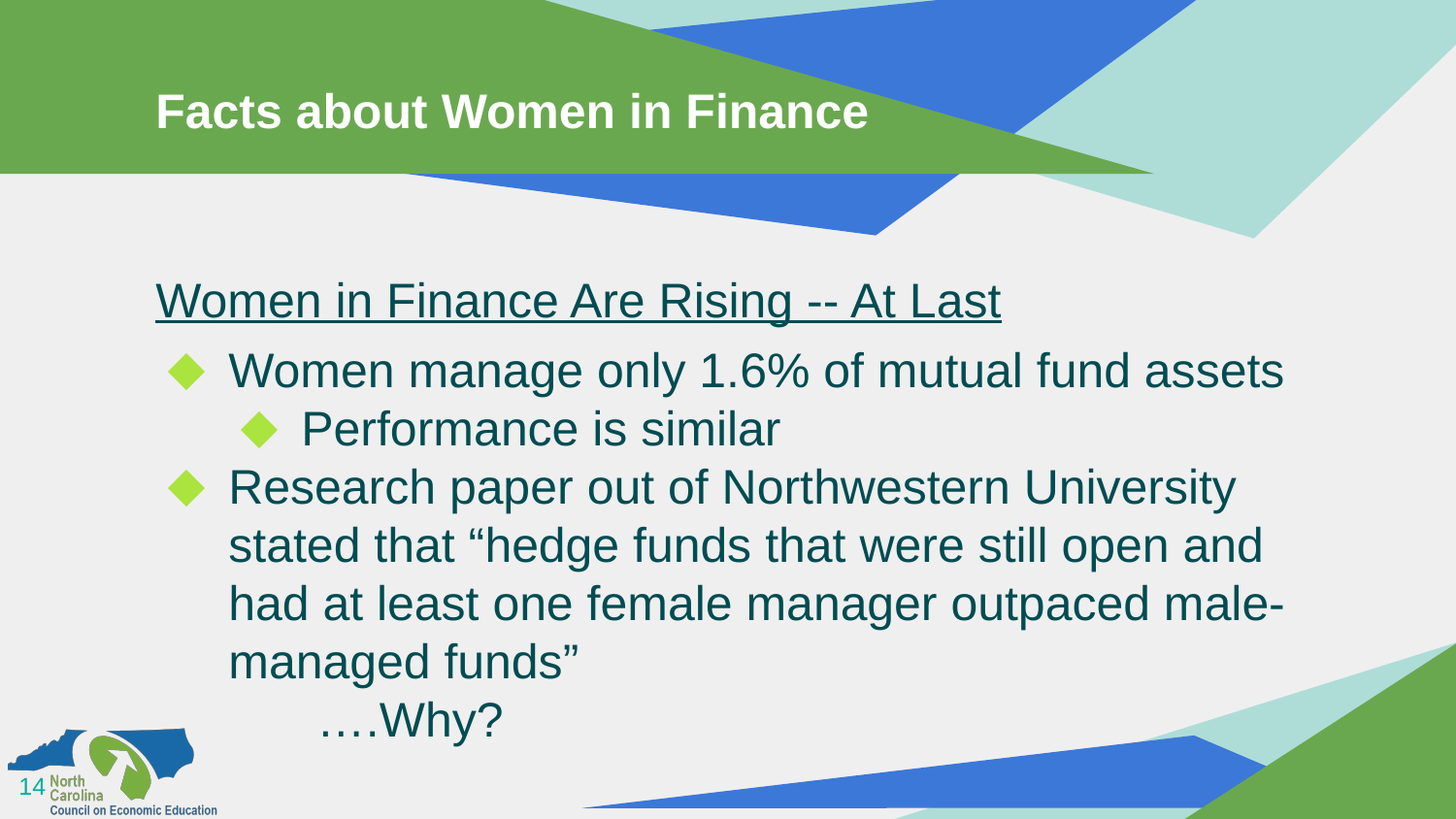

# Facts about Women in Finance
Women in Finance Are Rising -- At Last
Women manage only 1.6% of mutual fund assets
Performance is similar
Research paper out of Northwestern University stated that “hedge funds that were still open and had at least one female manager outpaced male-managed funds”
           ….Why?
14